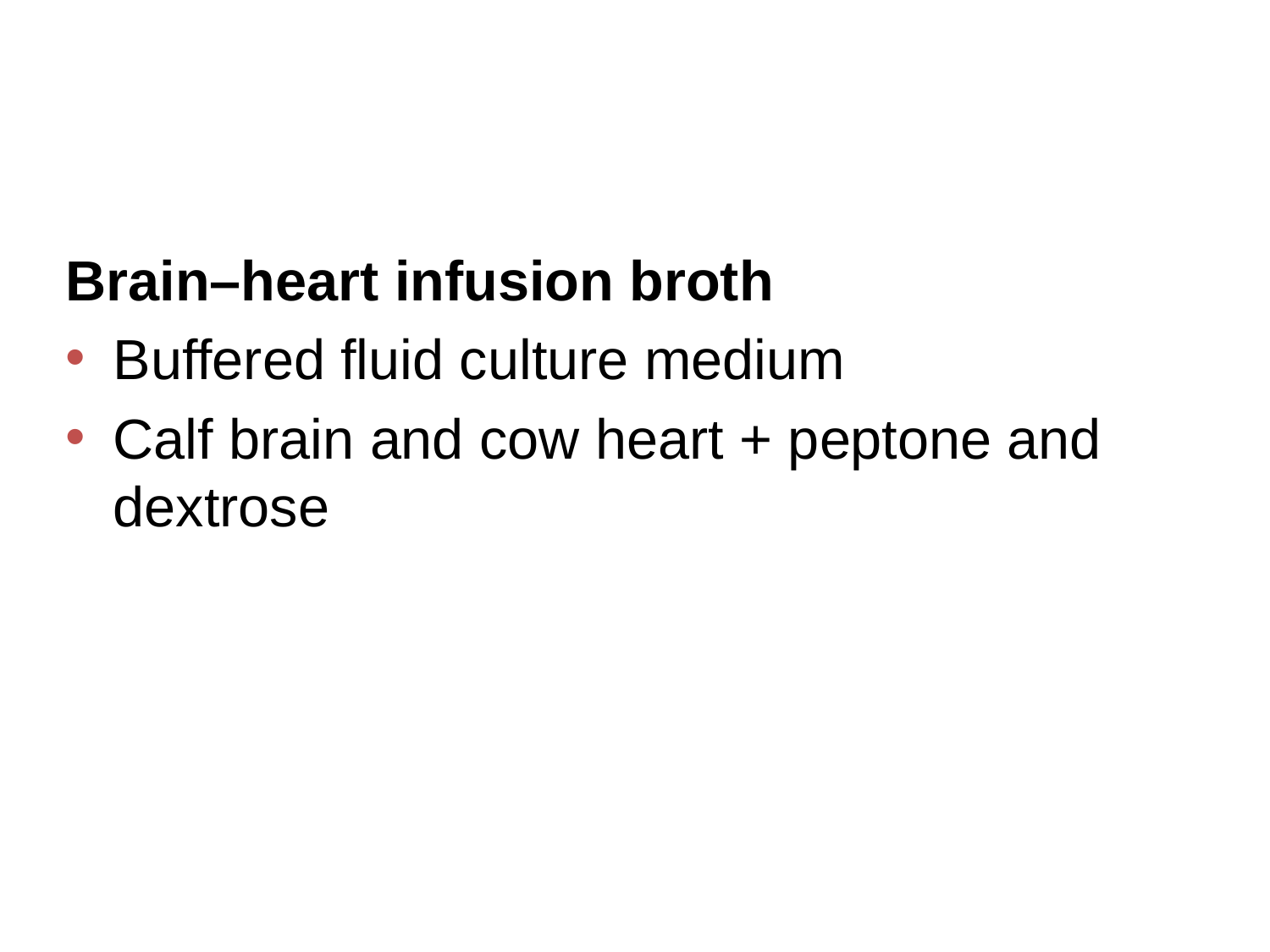

Brain–heart infusion broth
Buffered fluid culture medium
Calf brain and cow heart + peptone and dextrose